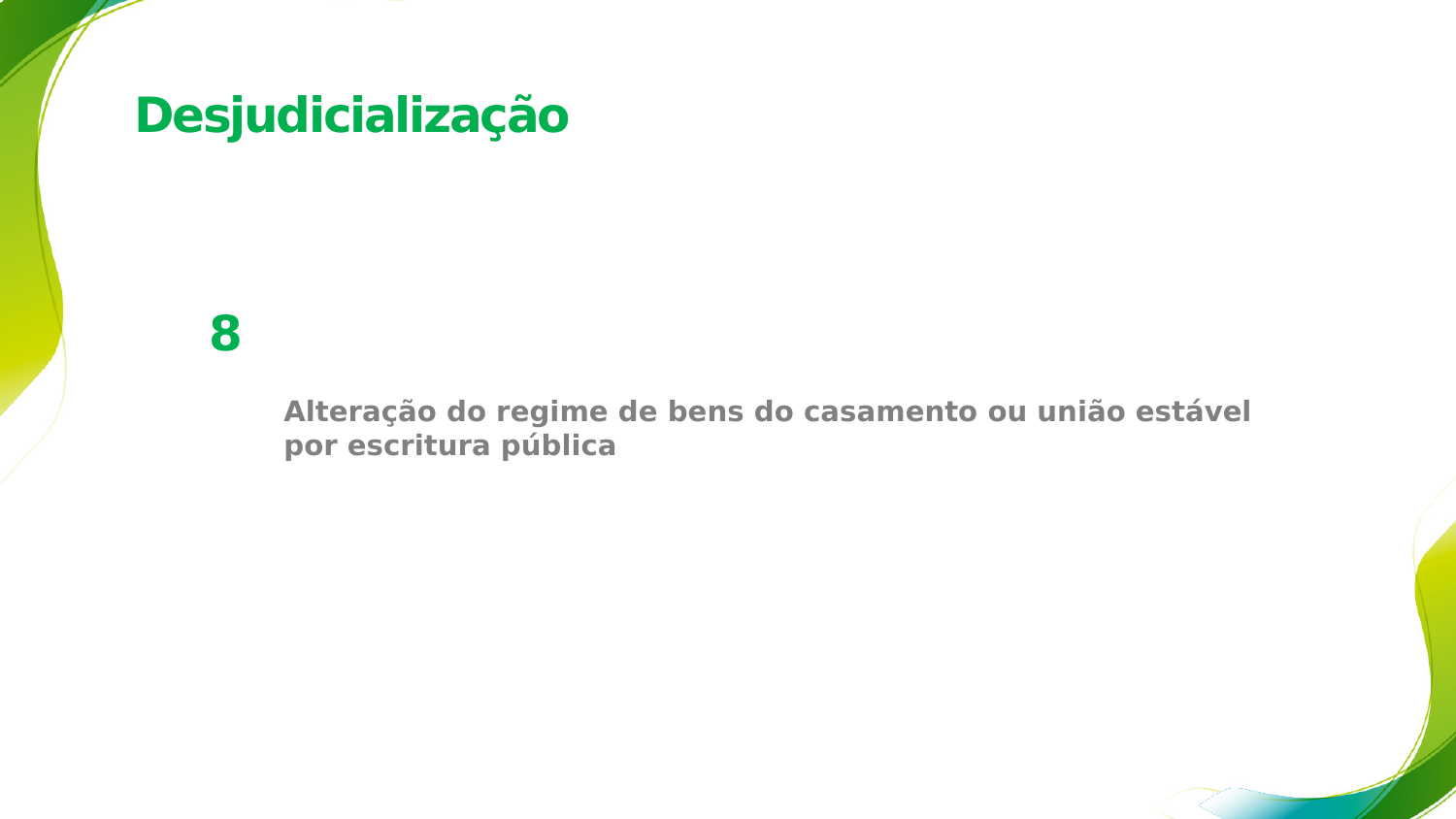

Desjudicialização
8
Alteração do regime de bens do casamento ou união estável por escritura pública